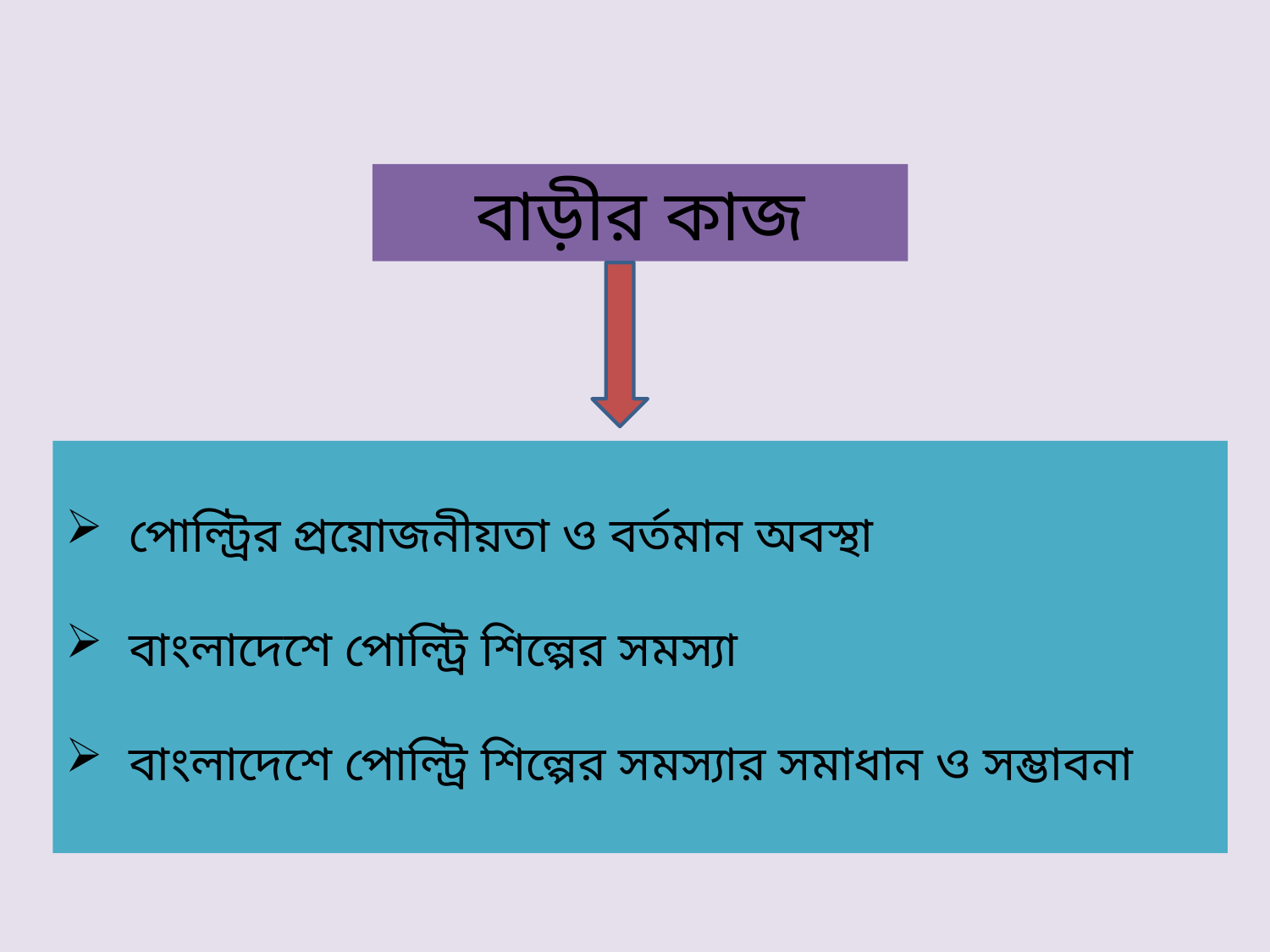

বাড়ীর কাজ

পোল্ট্রির প্রয়োজনীয়তা ও বর্তমান অবস্থা

বাংলাদেশে পোল্ট্রি শিল্পের সমস্যা

বাংলাদেশে পোল্ট্রি শিল্পের সমস্যার সমাধান ও সম্ভাবনা